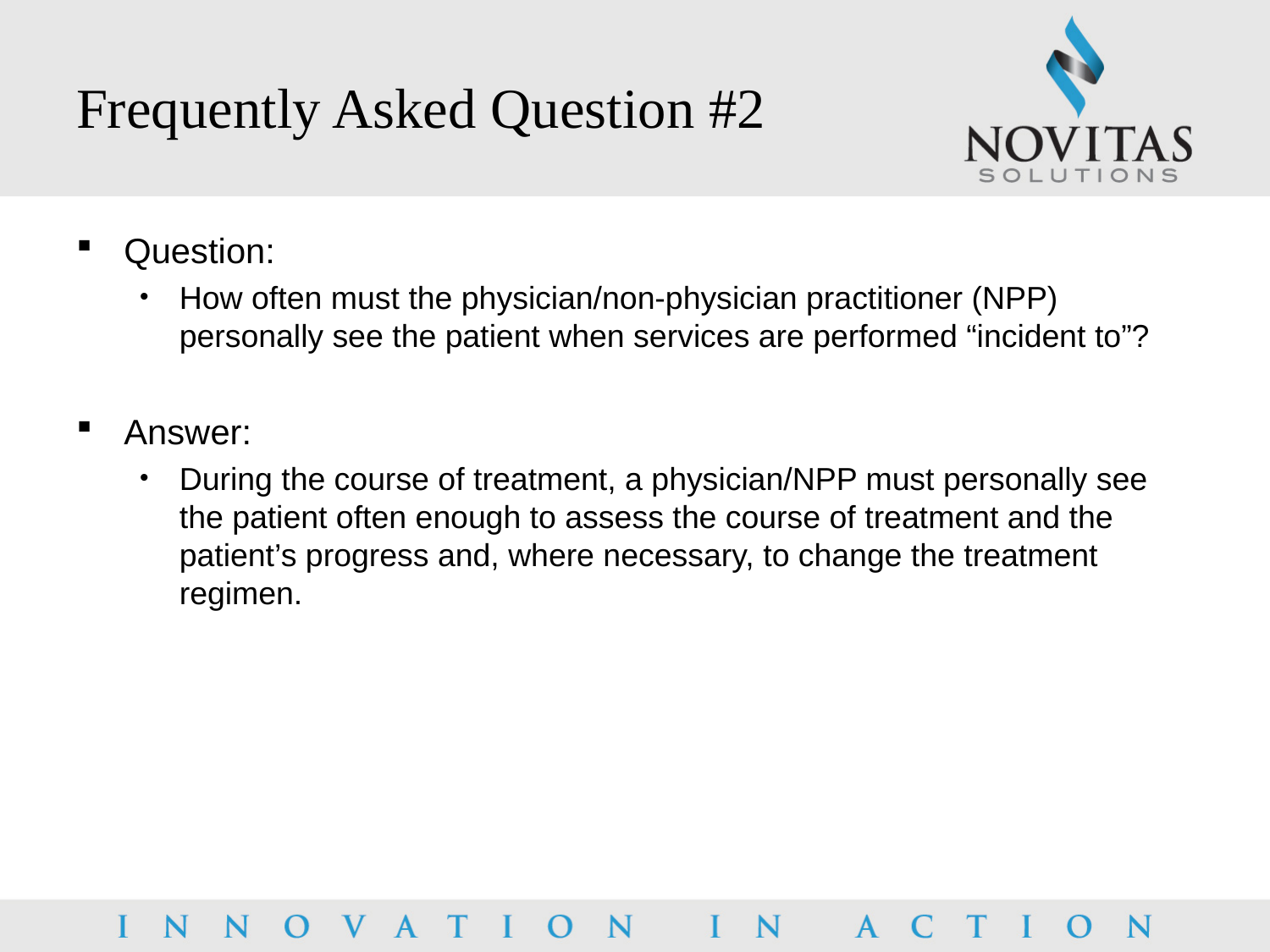

# Frequently Asked Question #2
Question:
How often must the physician/non-physician practitioner (NPP) personally see the patient when services are performed “incident to”?

Answer:
During the course of treatment, a physician/NPP must personally see the patient often enough to assess the course of treatment and the patient’s progress and, where necessary, to change the treatment regimen.